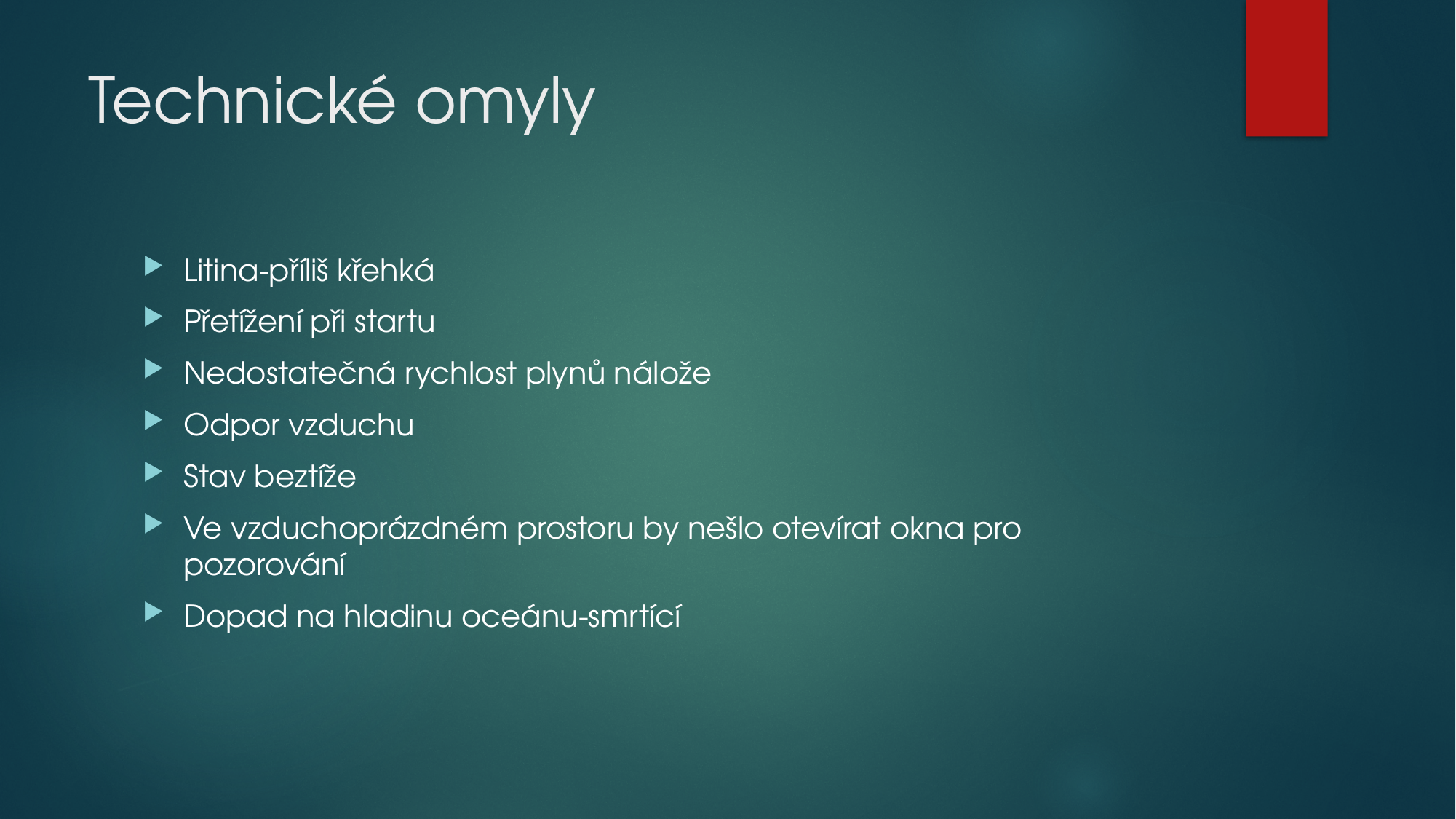

# Technické omyly
Litina-příliš křehká
Přetížení při startu
Nedostatečná rychlost plynů nálože
Odpor vzduchu
Stav beztíže
Ve vzduchoprázdném prostoru by nešlo otevírat okna pro pozorování
Dopad na hladinu oceánu-smrtící